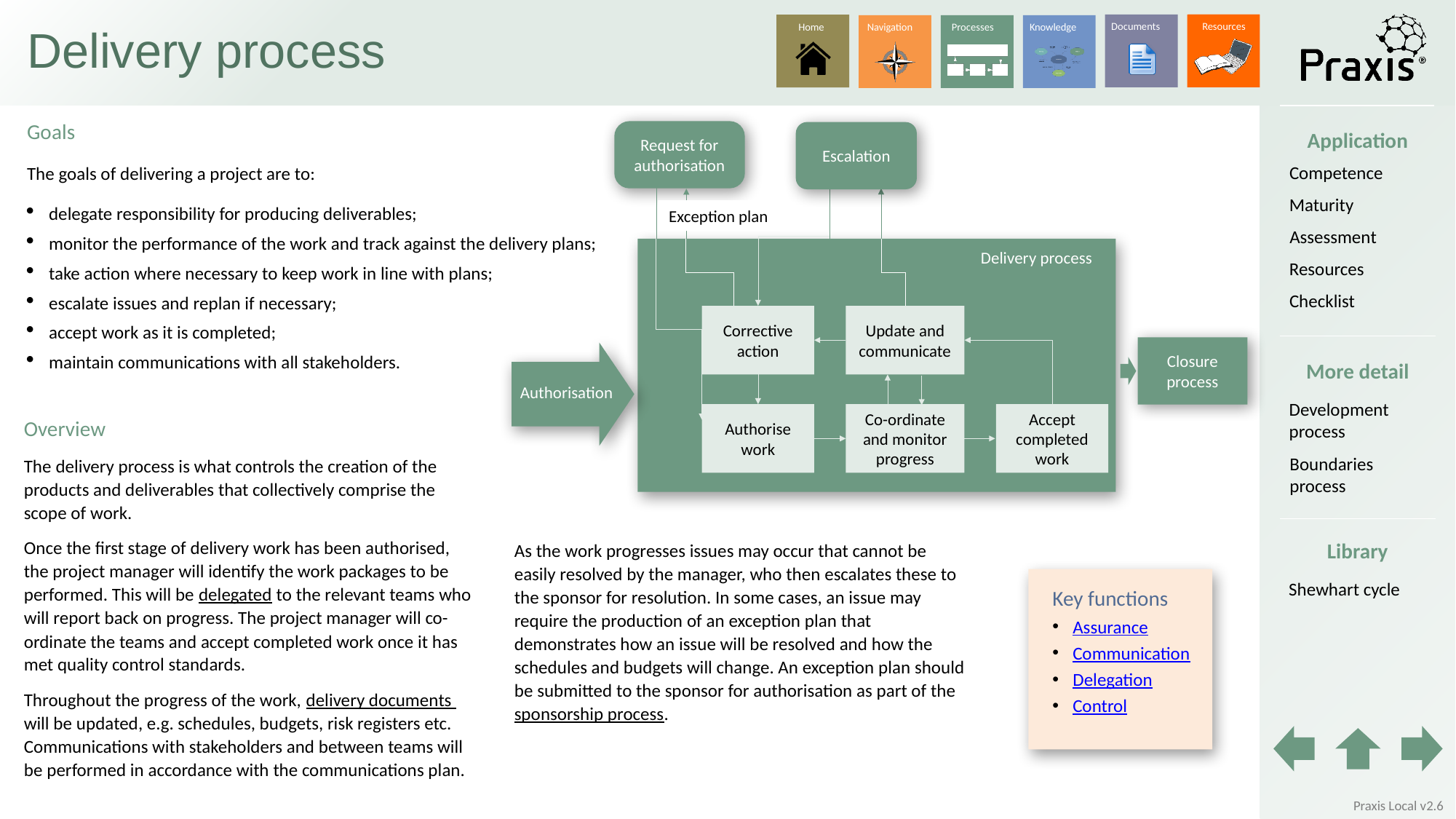

# Delivery process

Goals
The goals of delivering a project are to:
delegate responsibility for producing deliverables;
monitor the performance of the work and track against the delivery plans;
take action where necessary to keep work in line with plans;
escalate issues and replan if necessary;
accept work as it is completed;
maintain communications with all stakeholders.
Request for authorisation
Application
Escalation
Competence
Maturity
Exception plan
Assessment

Delivery process
Resources
Checklist
Corrective action
Update and communicate
Closure process

More detail

Authorisation
Development process
Authorise work
Co-ordinate and monitor progress
Accept completed work
Overview
The delivery process is what controls the creation of the products and deliverables that collectively comprise the scope of work.
Once the first stage of delivery work has been authorised, the project manager will identify the work packages to be performed. This will be delegated to the relevant teams who will report back on progress. The project manager will co-ordinate the teams and accept completed work once it has met quality control standards.
Throughout the progress of the work, delivery documents will be updated, e.g. schedules, budgets, risk registers etc. Communications with stakeholders and between teams will be performed in accordance with the communications plan.
Boundaries process
As the work progresses issues may occur that cannot be easily resolved by the manager, who then escalates these to the sponsor for resolution. In some cases, an issue may require the production of an exception plan that demonstrates how an issue will be resolved and how the schedules and budgets will change. An exception plan should be submitted to the sponsor for authorisation as part of the sponsorship process.
Library

Shewhart cycle
Key functions
Assurance
Communication
Delegation
Control